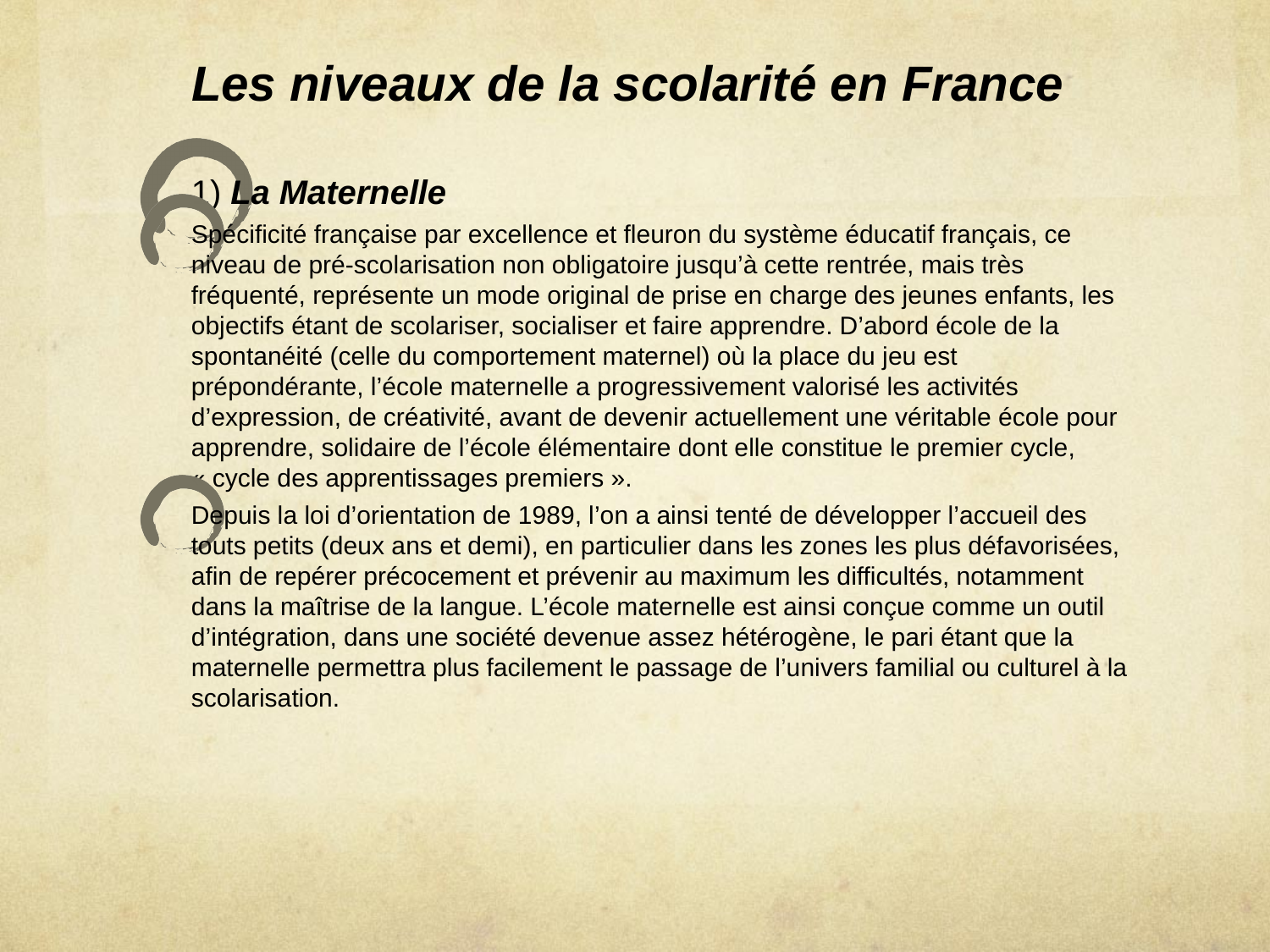

# Les niveaux de la scolarité en France
1) La Maternelle
Spécificité française par excellence et fleuron du système éducatif français, ce niveau de pré-scolarisation non obligatoire jusqu’à cette rentrée, mais très fréquenté, représente un mode original de prise en charge des jeunes enfants, les objectifs étant de scolariser, socialiser et faire apprendre. D’abord école de la spontanéité (celle du comportement maternel) où la place du jeu est prépondérante, l’école maternelle a progressivement valorisé les activités d’expression, de créativité, avant de devenir actuellement une véritable école pour apprendre, solidaire de l’école élémentaire dont elle constitue le premier cycle, « cycle des apprentissages premiers ».
Depuis la loi d’orientation de 1989, l’on a ainsi tenté de développer l’accueil des touts petits (deux ans et demi), en particulier dans les zones les plus défavorisées, afin de repérer précocement et prévenir au maximum les difficultés, notamment dans la maîtrise de la langue. L’école maternelle est ainsi conçue comme un outil d’intégration, dans une société devenue assez hétérogène, le pari étant que la maternelle permettra plus facilement le passage de l’univers familial ou culturel à la scolarisation.